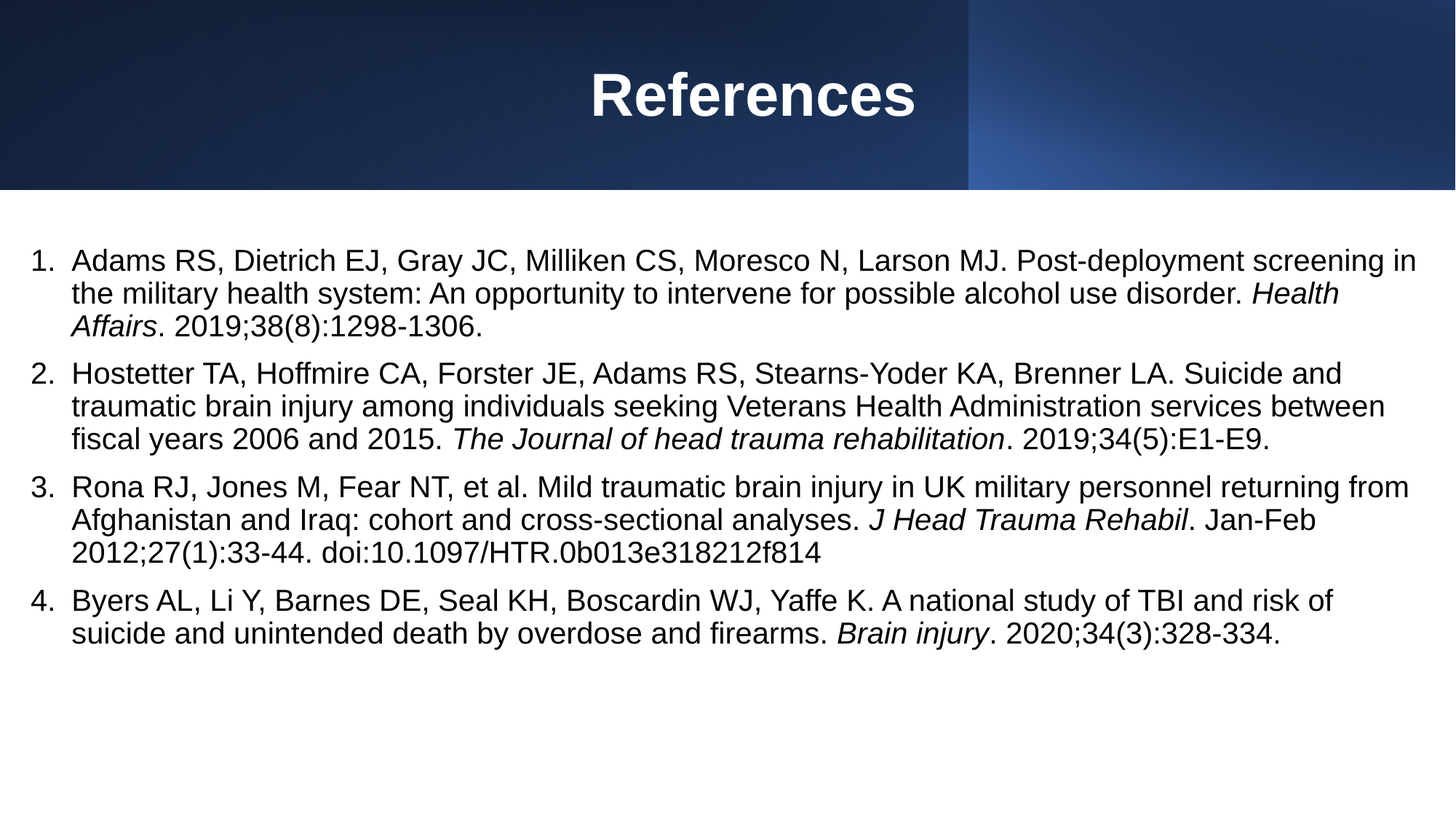

# References
Adams RS, Dietrich EJ, Gray JC, Milliken CS, Moresco N, Larson MJ. Post-deployment screening in the military health system: An opportunity to intervene for possible alcohol use disorder. Health Affairs. 2019;38(8):1298-1306.
Hostetter TA, Hoffmire CA, Forster JE, Adams RS, Stearns-Yoder KA, Brenner LA. Suicide and traumatic brain injury among individuals seeking Veterans Health Administration services between fiscal years 2006 and 2015. The Journal of head trauma rehabilitation. 2019;34(5):E1-E9.
Rona RJ, Jones M, Fear NT, et al. Mild traumatic brain injury in UK military personnel returning from Afghanistan and Iraq: cohort and cross-sectional analyses. J Head Trauma Rehabil. Jan-Feb 2012;27(1):33-44. doi:10.1097/HTR.0b013e318212f814
Byers AL, Li Y, Barnes DE, Seal KH, Boscardin WJ, Yaffe K. A national study of TBI and risk of suicide and unintended death by overdose and firearms. Brain injury. 2020;34(3):328-334.